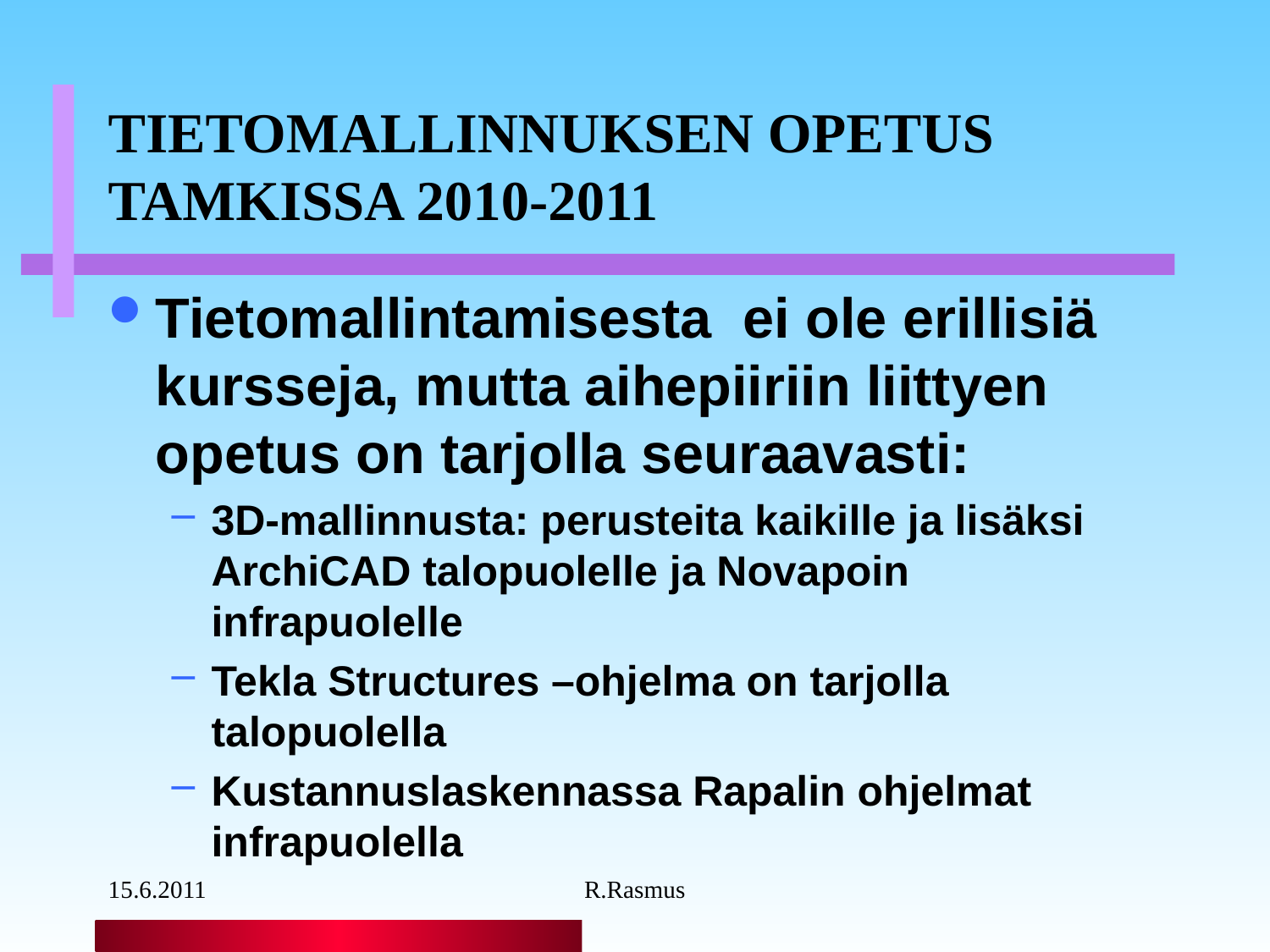

# TIETOMALLINNUKSEN OPETUS TAMKISSA 2010-2011
Tietomallintamisesta  ei ole erillisiä kursseja, mutta aihepiiriin liittyen opetus on tarjolla seuraavasti:
3D-mallinnusta: perusteita kaikille ja lisäksi ArchiCAD talopuolelle ja Novapoin infrapuolelle
Tekla Structures –ohjelma on tarjolla talopuolella
Kustannuslaskennassa Rapalin ohjelmat infrapuolella

15.6.2011
R.Rasmus